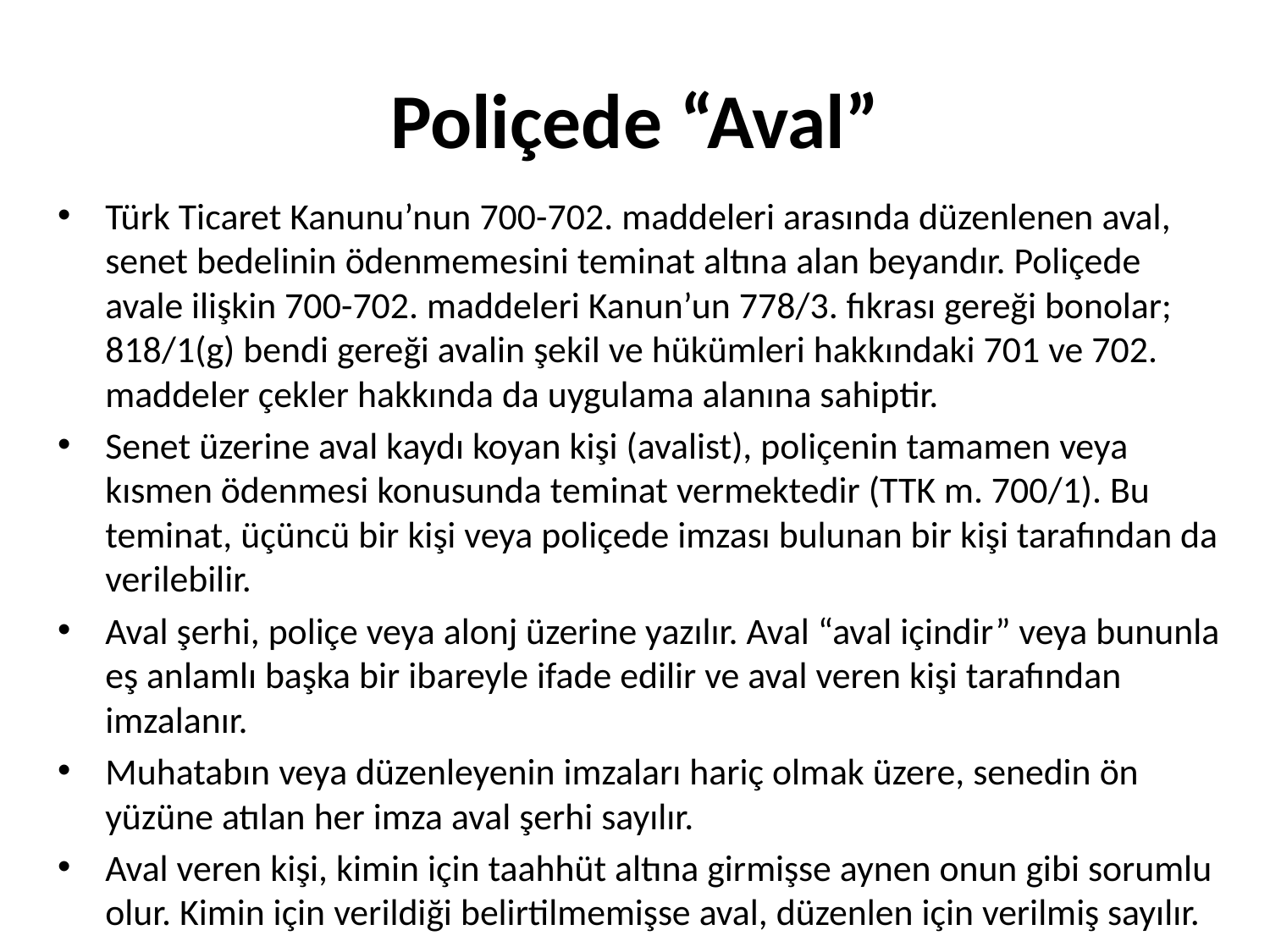

# Poliçede “Aval”
Türk Ticaret Kanunu’nun 700-702. maddeleri arasında düzenlenen aval, senet bedelinin ödenmemesini teminat altına alan beyandır. Poliçede avale ilişkin 700-702. maddeleri Kanun’un 778/3. fıkrası gereği bonolar; 818/1(g) bendi gereği avalin şekil ve hükümleri hakkındaki 701 ve 702. maddeler çekler hakkında da uygulama alanına sahiptir.
Senet üzerine aval kaydı koyan kişi (avalist), poliçenin tamamen veya kısmen ödenmesi konusunda teminat vermektedir (TTK m. 700/1). Bu teminat, üçüncü bir kişi veya poliçede imzası bulunan bir kişi tarafından da verilebilir.
Aval şerhi, poliçe veya alonj üzerine yazılır. Aval “aval içindir” veya bununla eş anlamlı başka bir ibareyle ifade edilir ve aval veren kişi tarafından imzalanır.
Muhatabın veya düzenleyenin imzaları hariç olmak üzere, senedin ön yüzüne atılan her imza aval şerhi sayılır.
Aval veren kişi, kimin için taahhüt altına girmişse aynen onun gibi sorumlu olur. Kimin için verildiği belirtilmemişse aval, düzenlen için verilmiş sayılır.